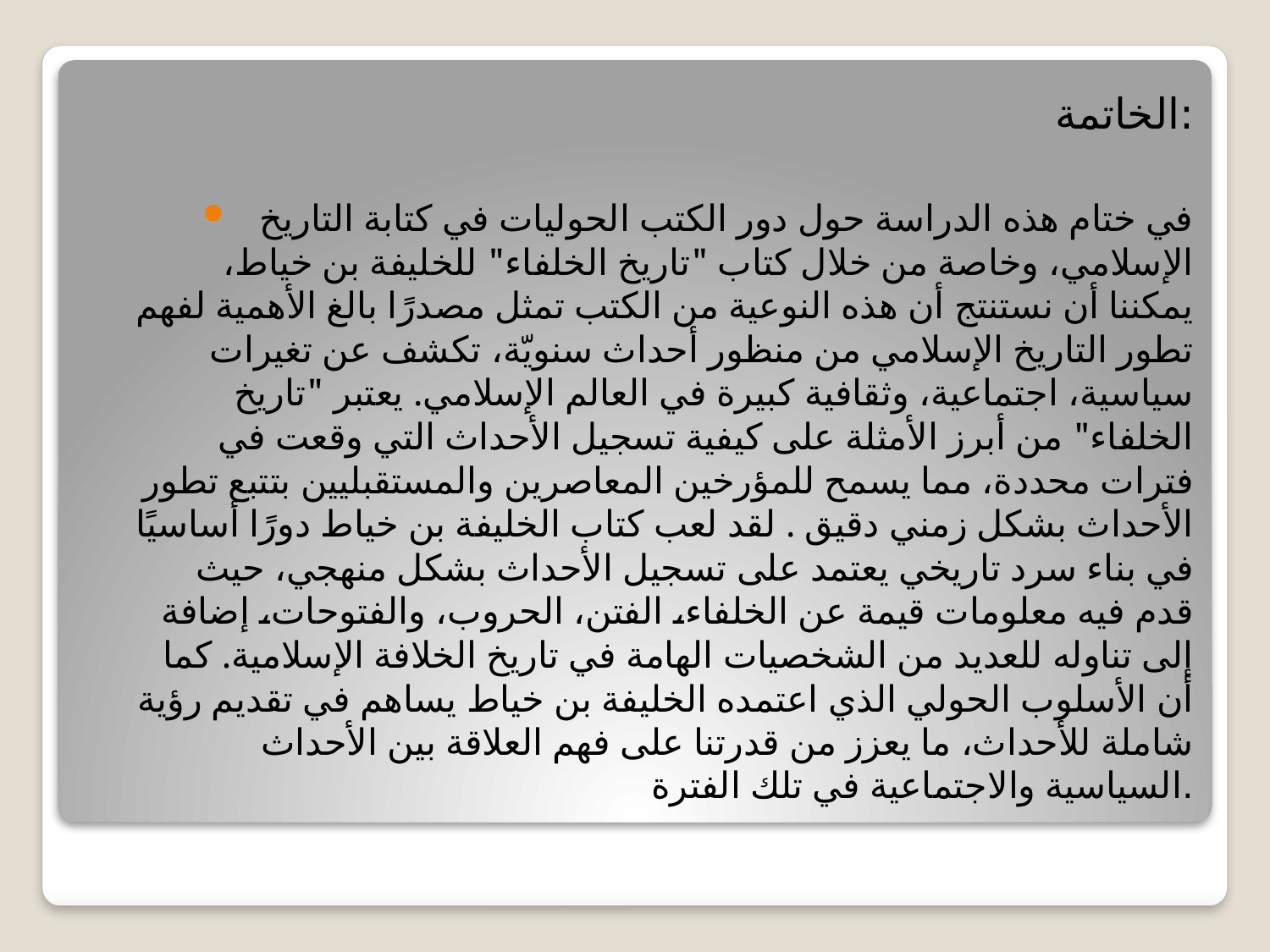

الخاتمة:

في ختام هذه الدراسة حول دور الكتب الحوليات في كتابة التاريخ الإسلامي، وخاصة من خلال كتاب "تاريخ الخلفاء" للخليفة بن خياط، يمكننا أن نستنتج أن هذه النوعية من الكتب تمثل مصدرًا بالغ الأهمية لفهم تطور التاريخ الإسلامي من منظور أحداث سنويّة، تكشف عن تغيرات سياسية، اجتماعية، وثقافية كبيرة في العالم الإسلامي. يعتبر "تاريخ الخلفاء" من أبرز الأمثلة على كيفية تسجيل الأحداث التي وقعت في فترات محددة، مما يسمح للمؤرخين المعاصرين والمستقبليين بتتبع تطور الأحداث بشكل زمني دقيق . لقد لعب كتاب الخليفة بن خياط دورًا أساسيًا في بناء سرد تاريخي يعتمد على تسجيل الأحداث بشكل منهجي، حيث قدم فيه معلومات قيمة عن الخلفاء، الفتن، الحروب، والفتوحات، إضافة إلى تناوله للعديد من الشخصيات الهامة في تاريخ الخلافة الإسلامية. كما أن الأسلوب الحولي الذي اعتمده الخليفة بن خياط يساهم في تقديم رؤية شاملة للأحداث، ما يعزز من قدرتنا على فهم العلاقة بين الأحداث السياسية والاجتماعية في تلك الفترة.
#